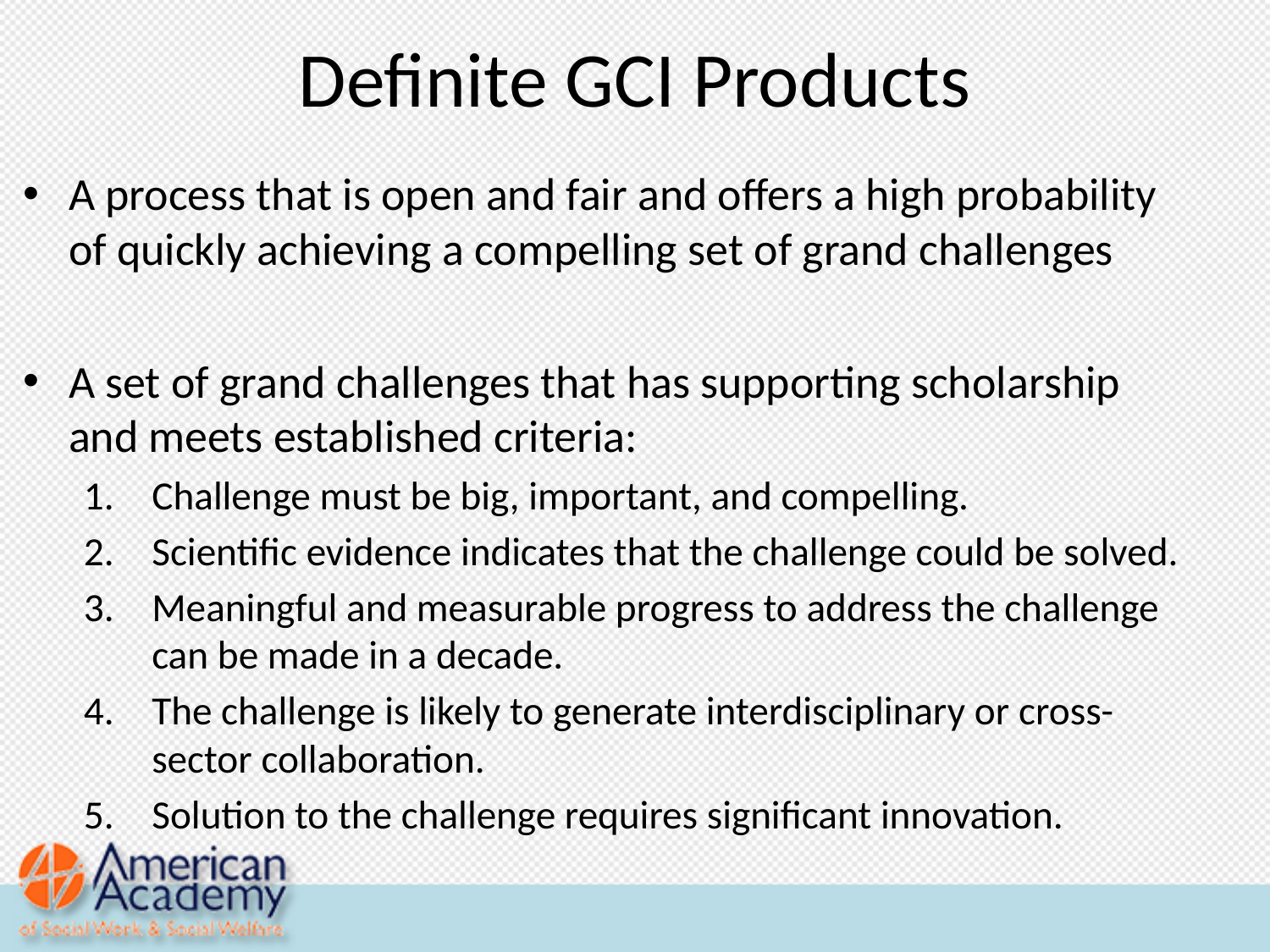

# Definite GCI Products
A process that is open and fair and offers a high probability of quickly achieving a compelling set of grand challenges

A set of grand challenges that has supporting scholarship and meets established criteria:
Challenge must be big, important, and compelling.
Scientific evidence indicates that the challenge could be solved.
Meaningful and measurable progress to address the challenge can be made in a decade.
The challenge is likely to generate interdisciplinary or cross-sector collaboration.
Solution to the challenge requires significant innovation.